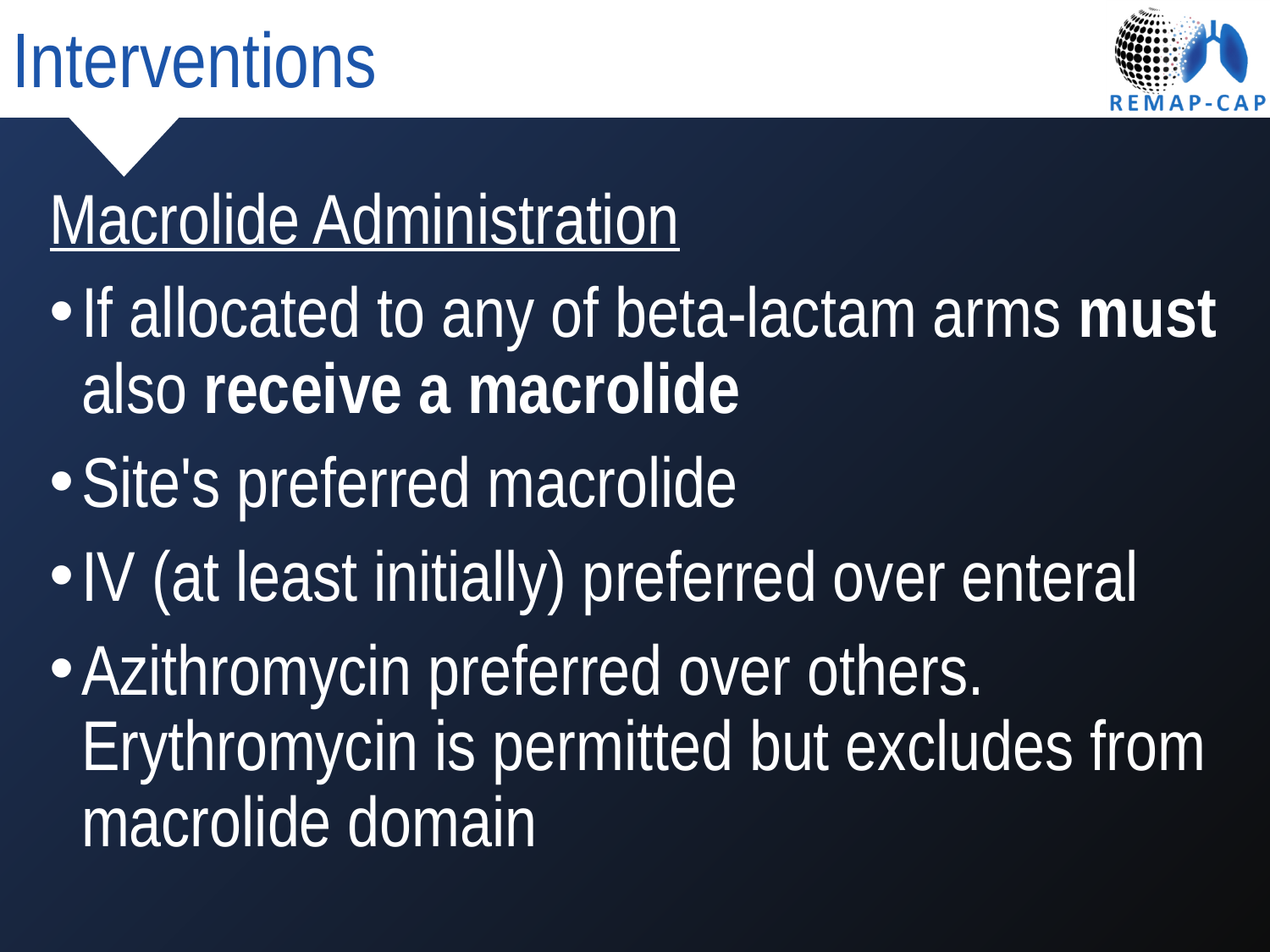

# Interventions
Macrolide Administration
If allocated to any of beta-lactam arms must also receive a macrolide
Site's preferred macrolide
IV (at least initially) preferred over enteral
Azithromycin preferred over others. Erythromycin is permitted but excludes from macrolide domain